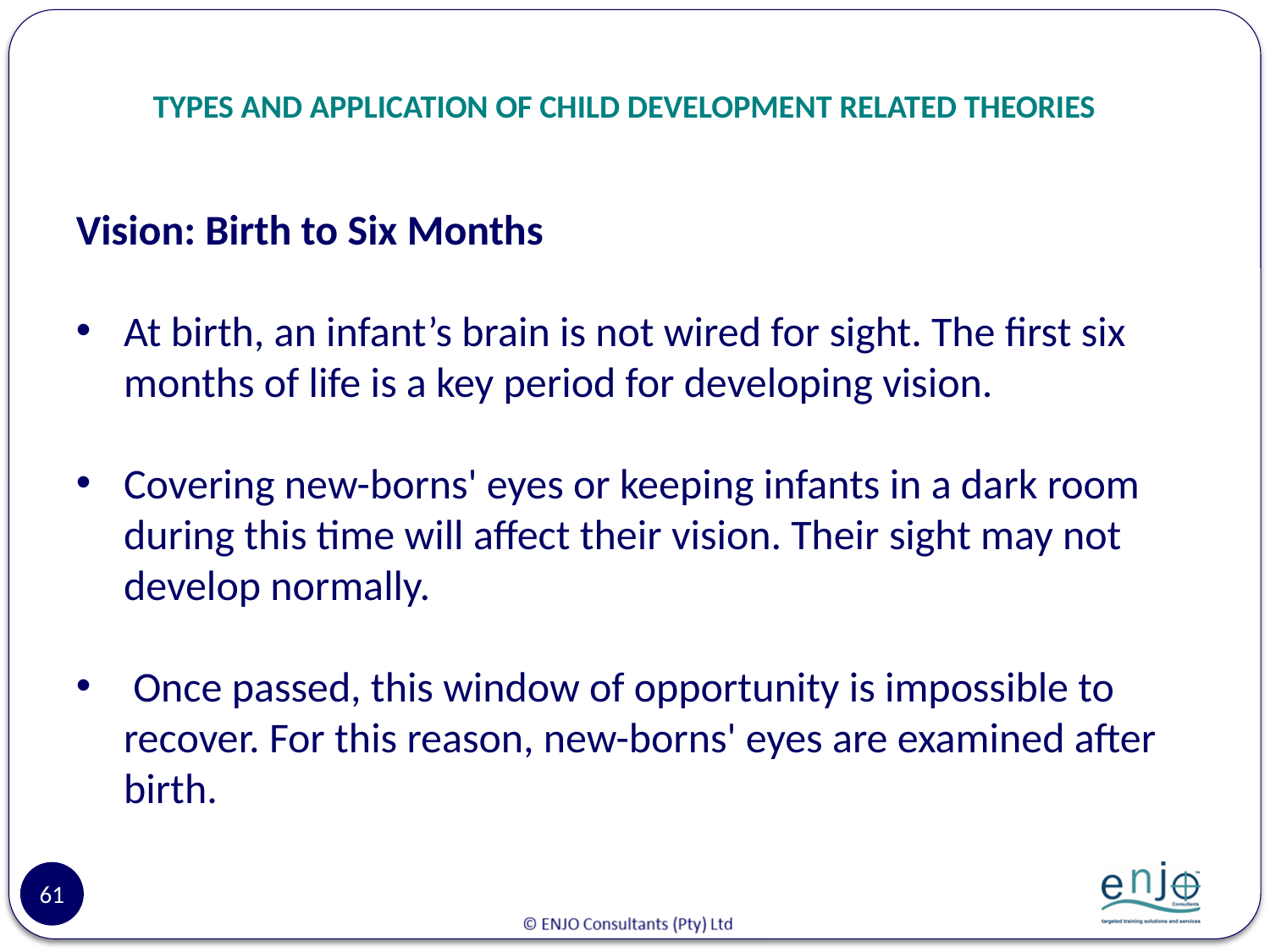

# TYPES AND APPLICATION OF CHILD DEVELOPMENT RELATED THEORIES
Vision: Birth to Six Months

At birth, an infant’s brain is not wired for sight. The first six months of life is a key period for developing vision.

Covering new-borns' eyes or keeping infants in a dark room during this time will affect their vision. Their sight may not develop normally.

 Once passed, this window of opportunity is impossible to recover. For this reason, new-borns' eyes are examined after birth.

61